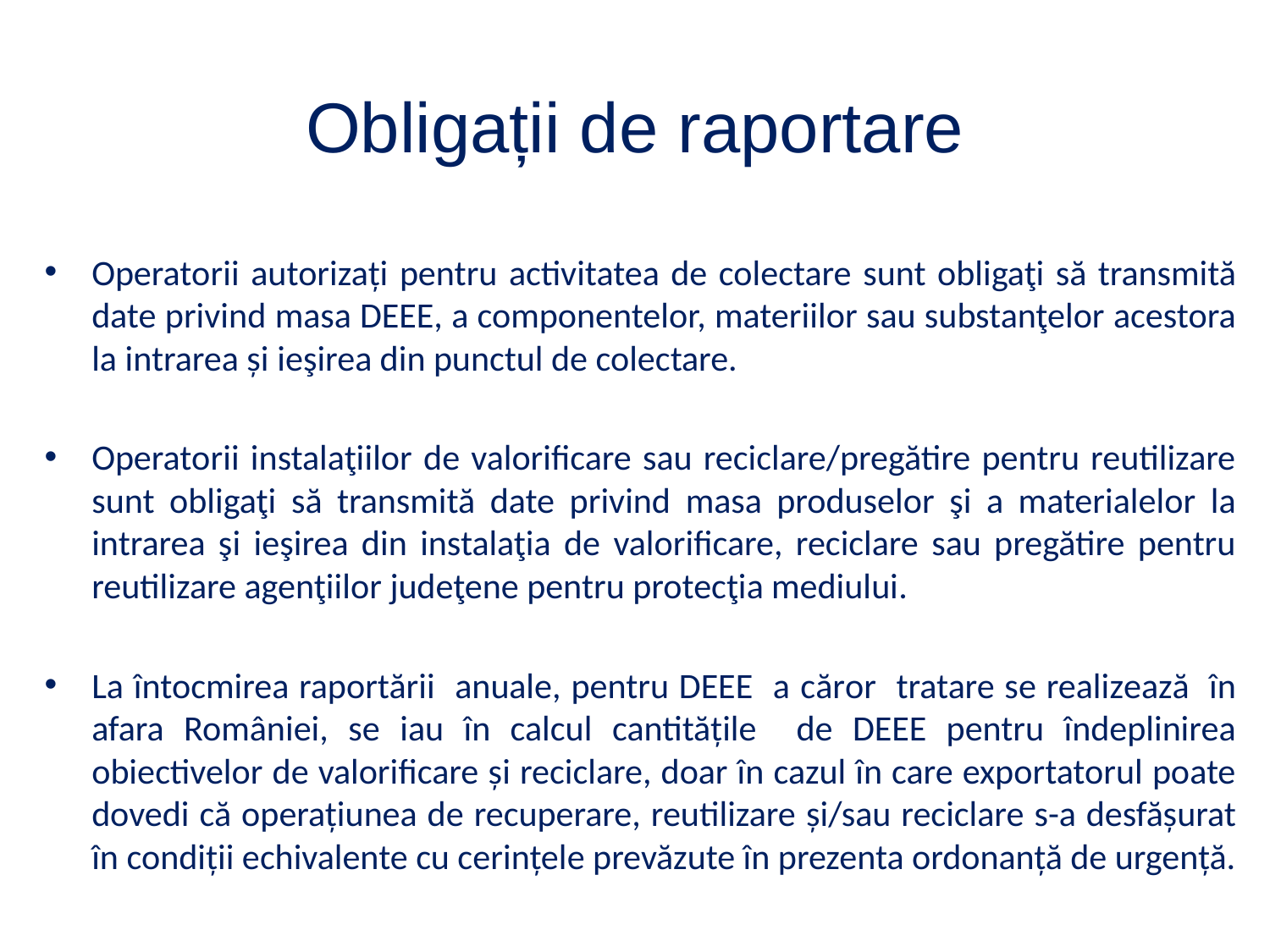

# Obligații de raportare
Operatorii autorizați pentru activitatea de colectare sunt obligaţi să transmită date privind masa DEEE, a componentelor, materiilor sau substanţelor acestora la intrarea și ieşirea din punctul de colectare.

Operatorii instalaţiilor de valorificare sau reciclare/pregătire pentru reutilizare sunt obligaţi să transmită date privind masa produselor şi a materialelor la intrarea şi ieşirea din instalaţia de valorificare, reciclare sau pregătire pentru reutilizare agenţiilor judeţene pentru protecţia mediului.

La întocmirea raportării  anuale, pentru DEEE  a căror  tratare se realizează  în afara României, se iau în calcul cantităţile  de DEEE pentru îndeplinirea obiectivelor de valorificare şi reciclare, doar în cazul în care exportatorul poate dovedi că operaţiunea de recuperare, reutilizare şi/sau reciclare s-a desfăşurat în condiţii echivalente cu cerinţele prevăzute în prezenta ordonanță de urgență.